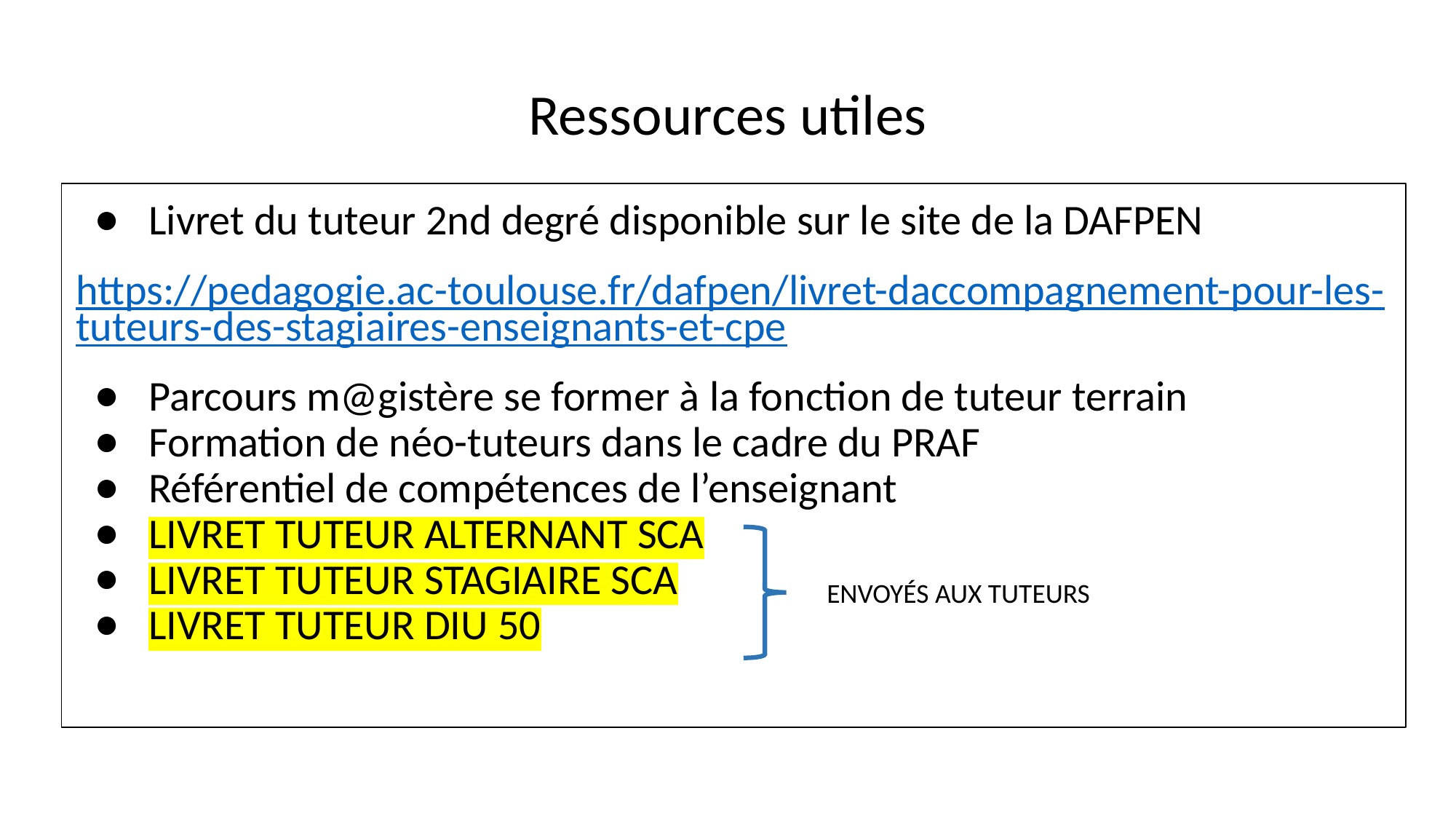

# Ressources utiles
Livret du tuteur 2nd degré disponible sur le site de la DAFPEN
https://pedagogie.ac-toulouse.fr/dafpen/livret-daccompagnement-pour-les-tuteurs-des-stagiaires-enseignants-et-cpe
Parcours m@gistère se former à la fonction de tuteur terrain
Formation de néo-tuteurs dans le cadre du PRAF
Référentiel de compétences de l’enseignant
LIVRET TUTEUR ALTERNANT SCA
LIVRET TUTEUR STAGIAIRE SCA
LIVRET TUTEUR DIU 50

ENVOYÉS AUX TUTEURS